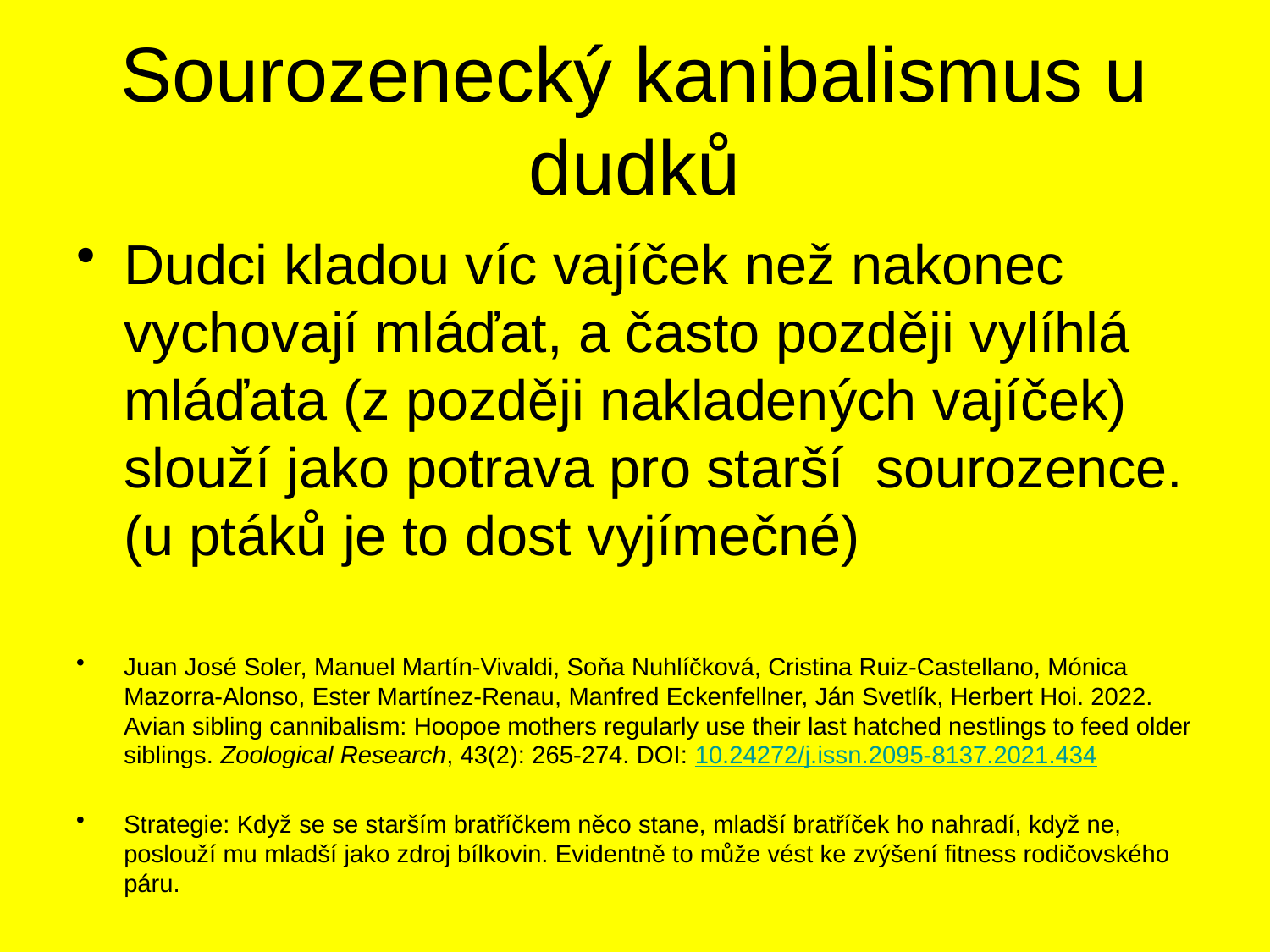

# Sourozenecký kanibalismus u dudků
Dudci kladou víc vajíček než nakonec vychovají mláďat, a často později vylíhlá mláďata (z později nakladených vajíček) slouží jako potrava pro starší  sourozence. (u ptáků je to dost vyjímečné)

Juan José Soler, Manuel Martín-Vivaldi, Soňa Nuhlíčková, Cristina Ruiz-Castellano, Mónica Mazorra-Alonso, Ester Martínez-Renau, Manfred Eckenfellner, Ján Svetlík, Herbert Hoi. 2022. Avian sibling cannibalism: Hoopoe mothers regularly use their last hatched nestlings to feed older siblings. Zoological Research, 43(2): 265-274. DOI: 10.24272/j.issn.2095-8137.2021.434

Strategie: Když se se starším bratříčkem něco stane, mladší bratříček ho nahradí, když ne, poslouží mu mladší jako zdroj bílkovin. Evidentně to může vést ke zvýšení fitness rodičovského páru.